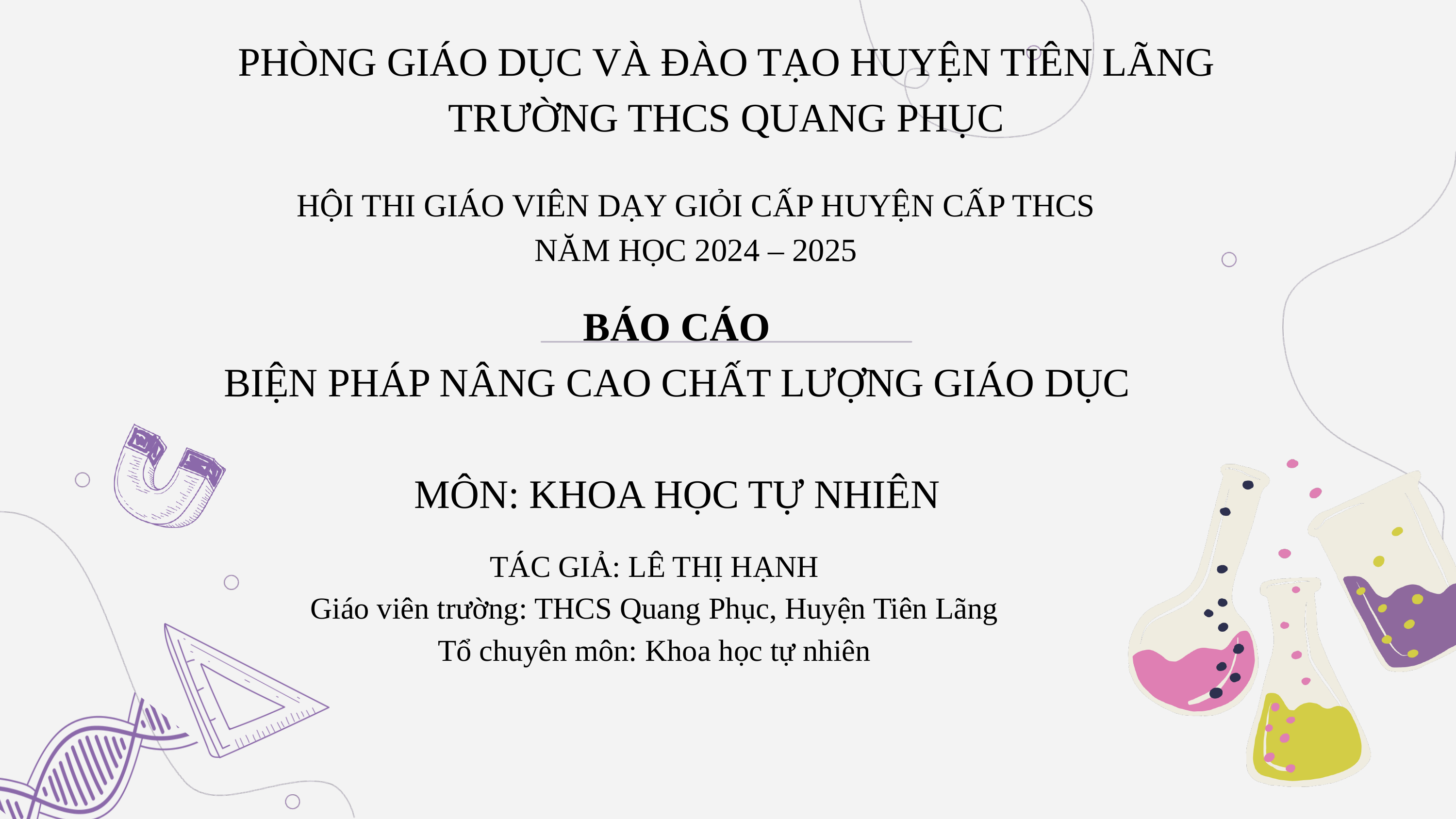

PHÒNG GIÁO DỤC VÀ ĐÀO TẠO HUYỆN TIÊN LÃNG
TRƯỜNG THCS QUANG PHỤC
HỘI THI GIÁO VIÊN DẠY GIỎI CẤP HUYỆN CẤP THCS
NĂM HỌC 2024 – 2025
BÁO CÁO
BIỆN PHÁP NÂNG CAO CHẤT LƯỢNG GIÁO DỤC

MÔN: KHOA HỌC TỰ NHIÊN

TÁC GIẢ: LÊ THỊ HẠNH
Giáo viên trường: THCS Quang Phục, Huyện Tiên Lãng
Tổ chuyên môn: Khoa học tự nhiên